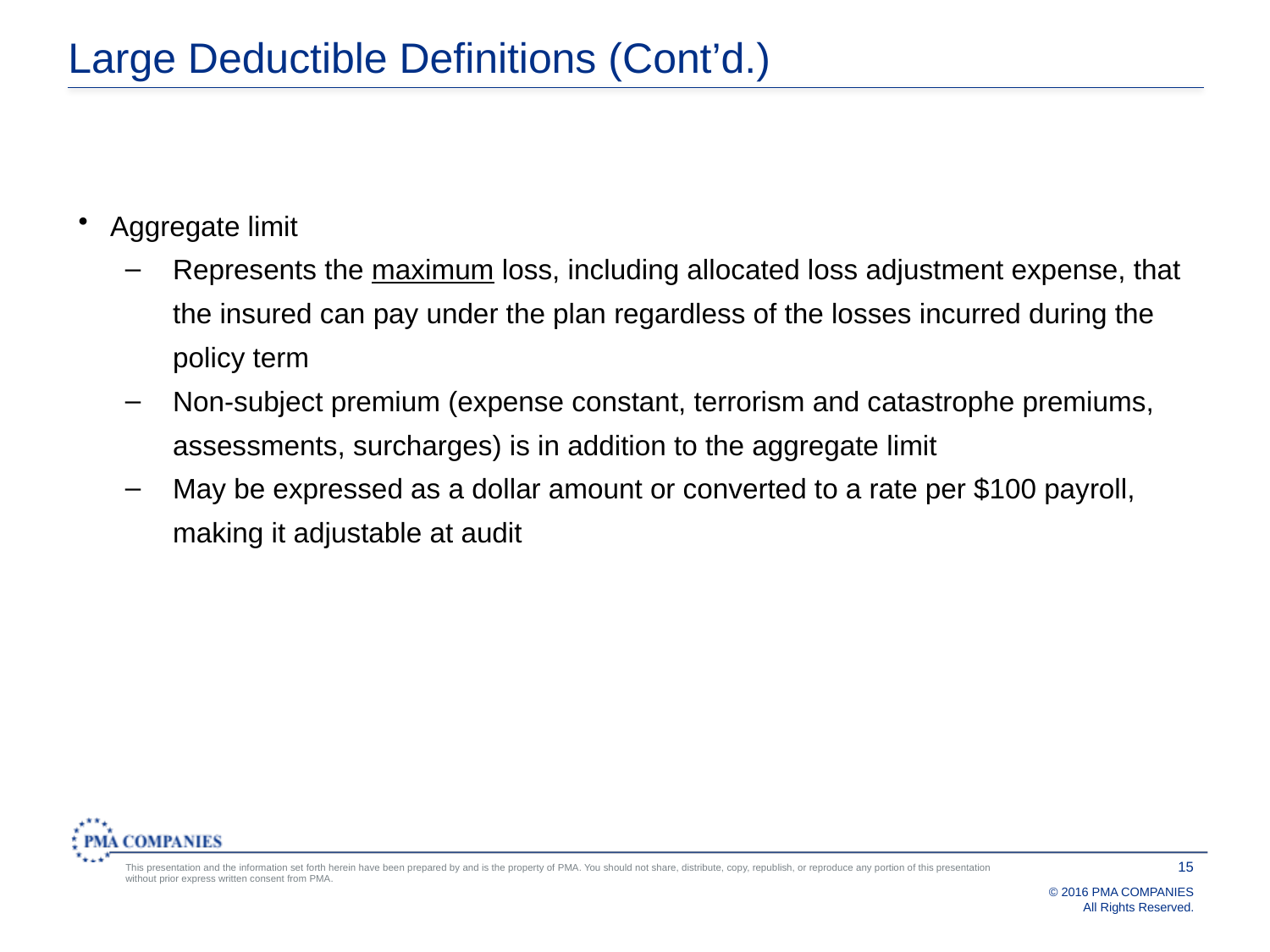

# Large Deductible Definitions (Cont’d.)
Aggregate limit
Represents the maximum loss, including allocated loss adjustment expense, that the insured can pay under the plan regardless of the losses incurred during the policy term
Non-subject premium (expense constant, terrorism and catastrophe premiums, assessments, surcharges) is in addition to the aggregate limit
May be expressed as a dollar amount or converted to a rate per $100 payroll, making it adjustable at audit
15